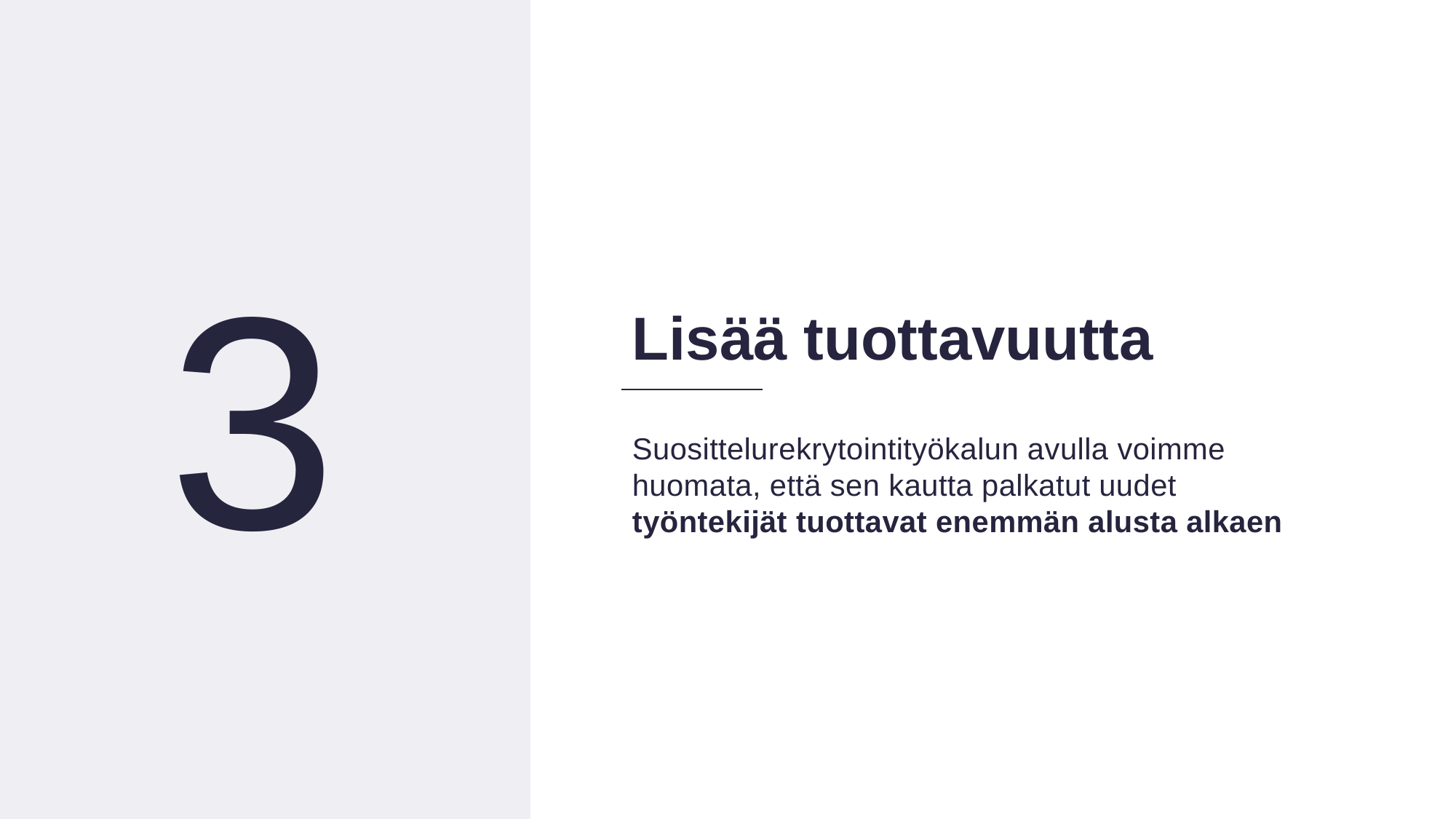

13
3
Lisää tuottavuutta
Suosittelurekrytointityökalun avulla voimme huomata, että sen kautta palkatut uudet työntekijät tuottavat enemmän alusta alkaen